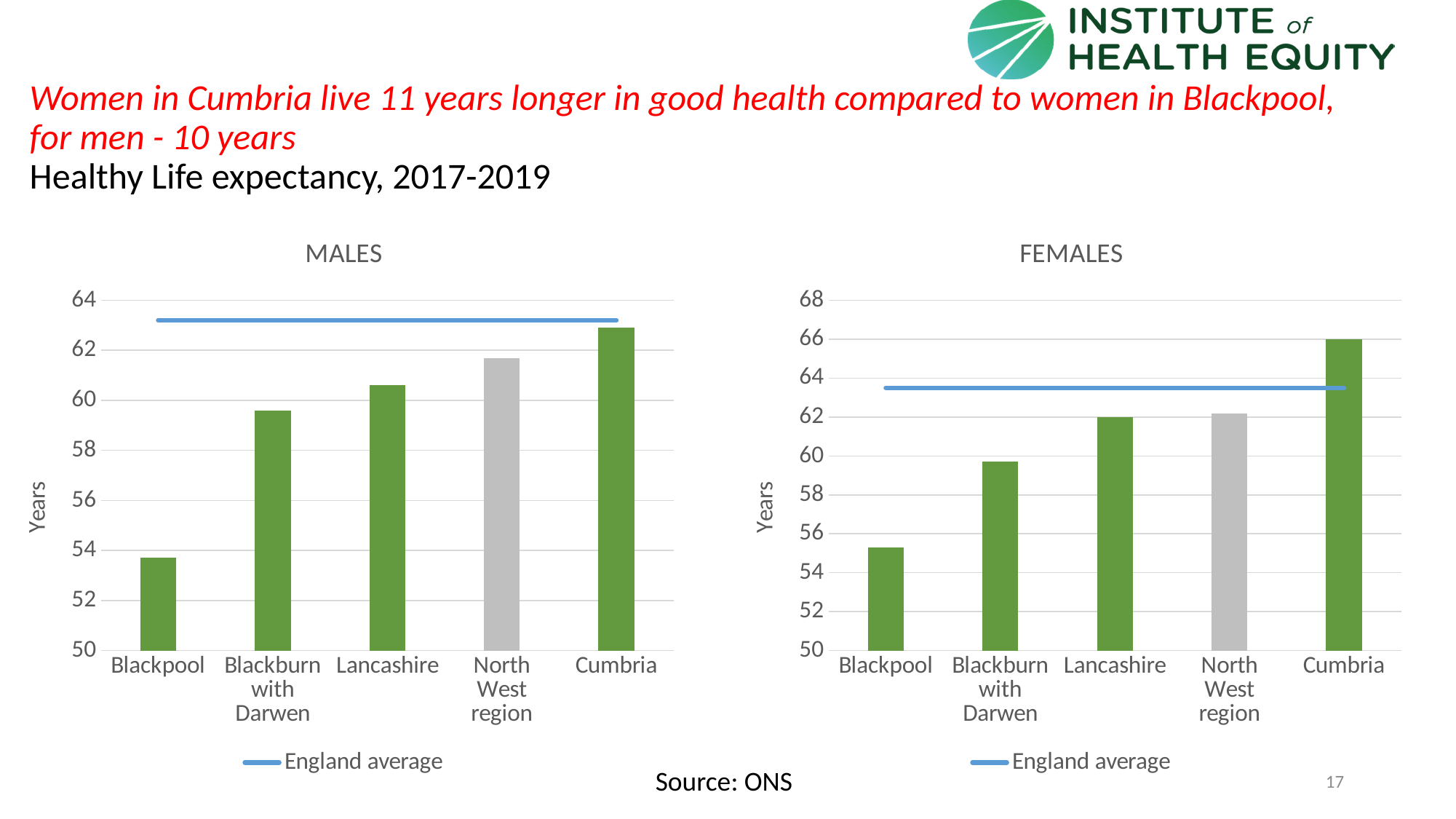

# Women in Cumbria live 11 years longer in good health compared to women in Blackpool, for men - 10 years Healthy Life expectancy, 2017-2019

### Chart: MALES

| Category | Male | England average |
|---|---|---|
| Blackpool | 53.7 | 63.2 |
| Blackburn with Darwen | 59.6 | 63.2 |
| Lancashire | 60.6 | 63.2 |
| North West region | 61.7 | 63.2 |
| Cumbria | 62.9 | 63.2 |

### Chart: FEMALES

| Category | Female | England average |
|---|---|---|
| Blackpool | 55.3 | 63.5 |
| Blackburn with Darwen | 59.7 | 63.5 |
| Lancashire | 62.0 | 63.5 |
| North West region | 62.2 | 63.5 |
| Cumbria | 66.0 | 63.5 |
Source: ONS
17